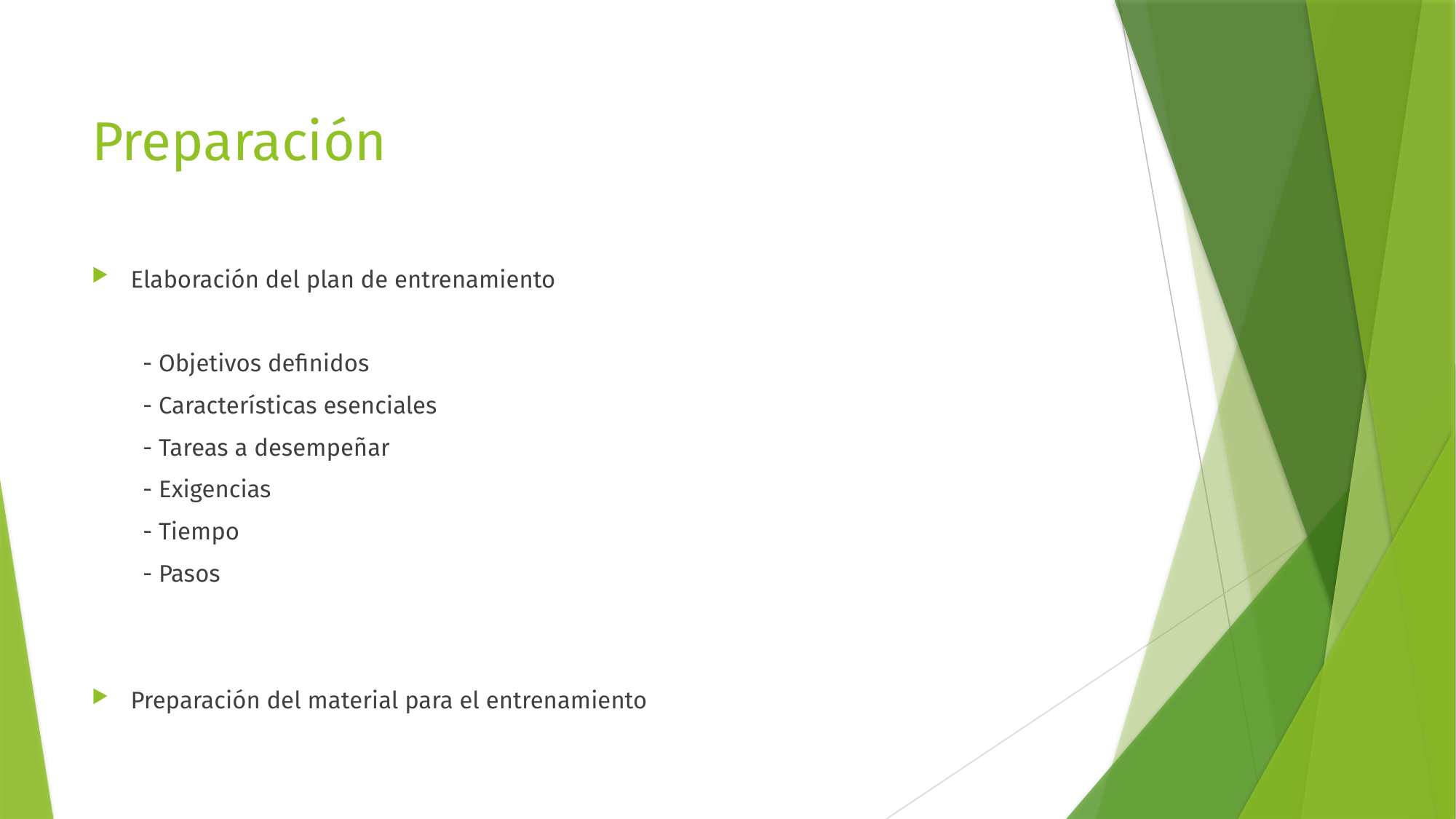

# Preparación
Elaboración del plan de entrenamiento

        - Objetivos definidos
        - Características esenciales
        - Tareas a desempeñar
        - Exigencias
        - Tiempo
        - Pasos

Preparación del material para el entrenamiento